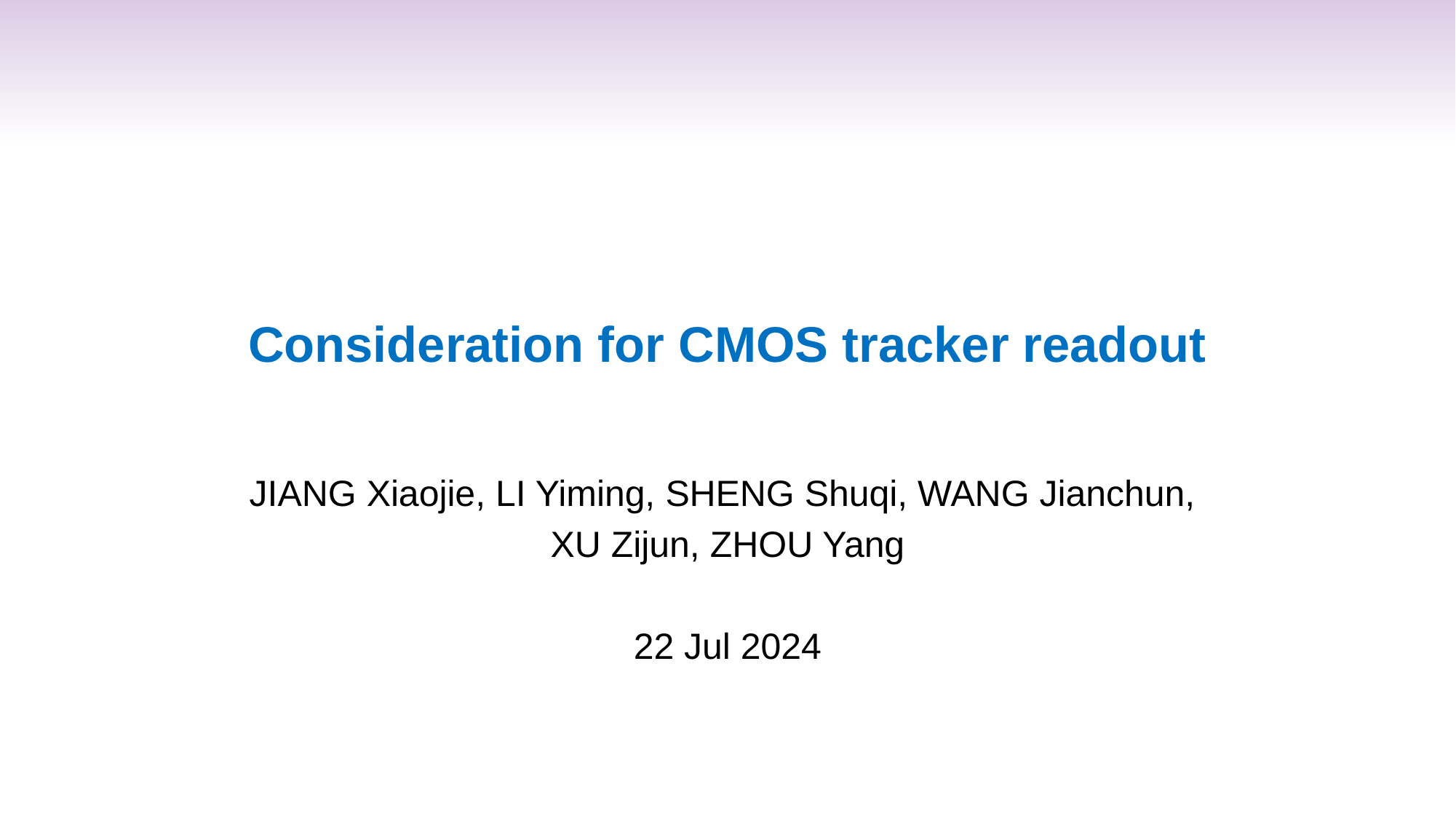

# Consideration for CMOS tracker readout
JIANG Xiaojie, LI Yiming, SHENG Shuqi, WANG Jianchun,
XU Zijun, ZHOU Yang

22 Jul 2024